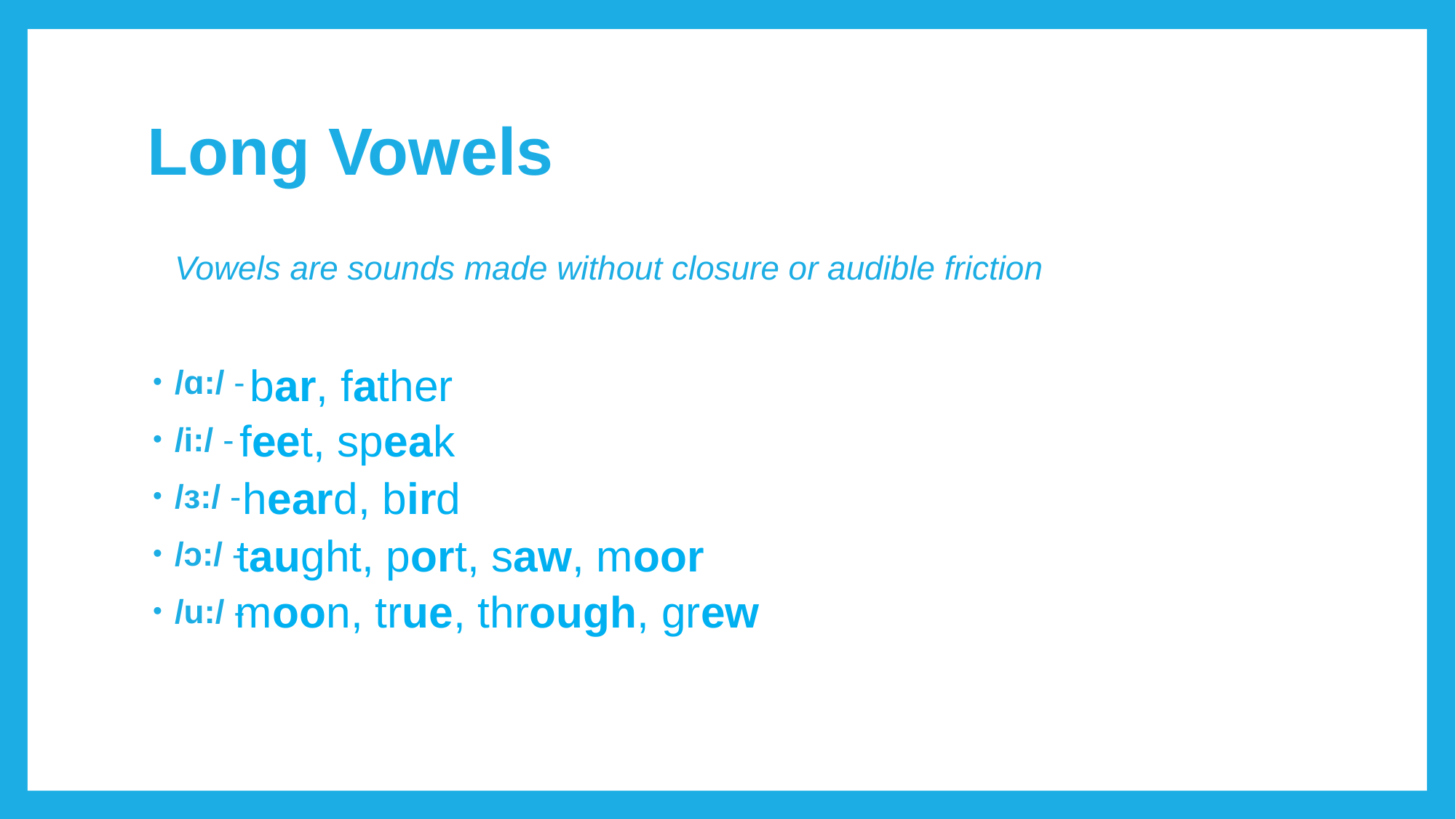

# Long Vowels
	Vowels are sounds made without closure or audible friction

/ɑ:/ -
/i:/ -
/ɜ:/ -
/ɔ:/ -
/u:/ -
bar, father
feet, speak
heard, bird
taught, port, saw, moor
moon, true, through, grew